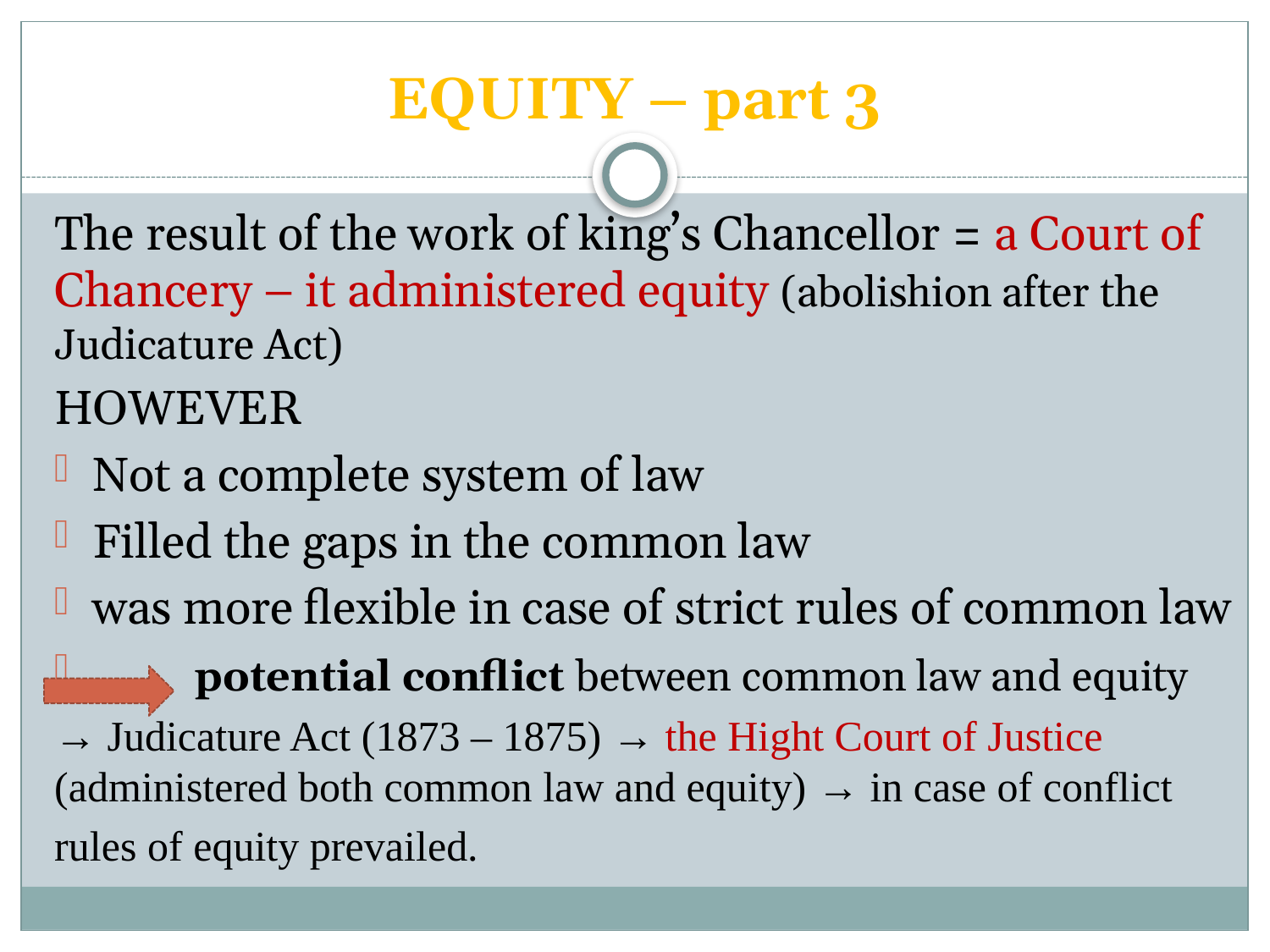

# EQUITY – part 3
The result of the work of king’s Chancellor = a Court of Chancery – it administered equity (abolishion after the Judicature Act)
HOWEVER
Not a complete system of law
Filled the gaps in the common law
was more flexible in case of strict rules of common law
         potential conflict between common law and equity
→ Judicature Act (1873 – 1875) → the Hight Court of Justice (administered both common law and equity) → in case of conflict
rules of equity prevailed.